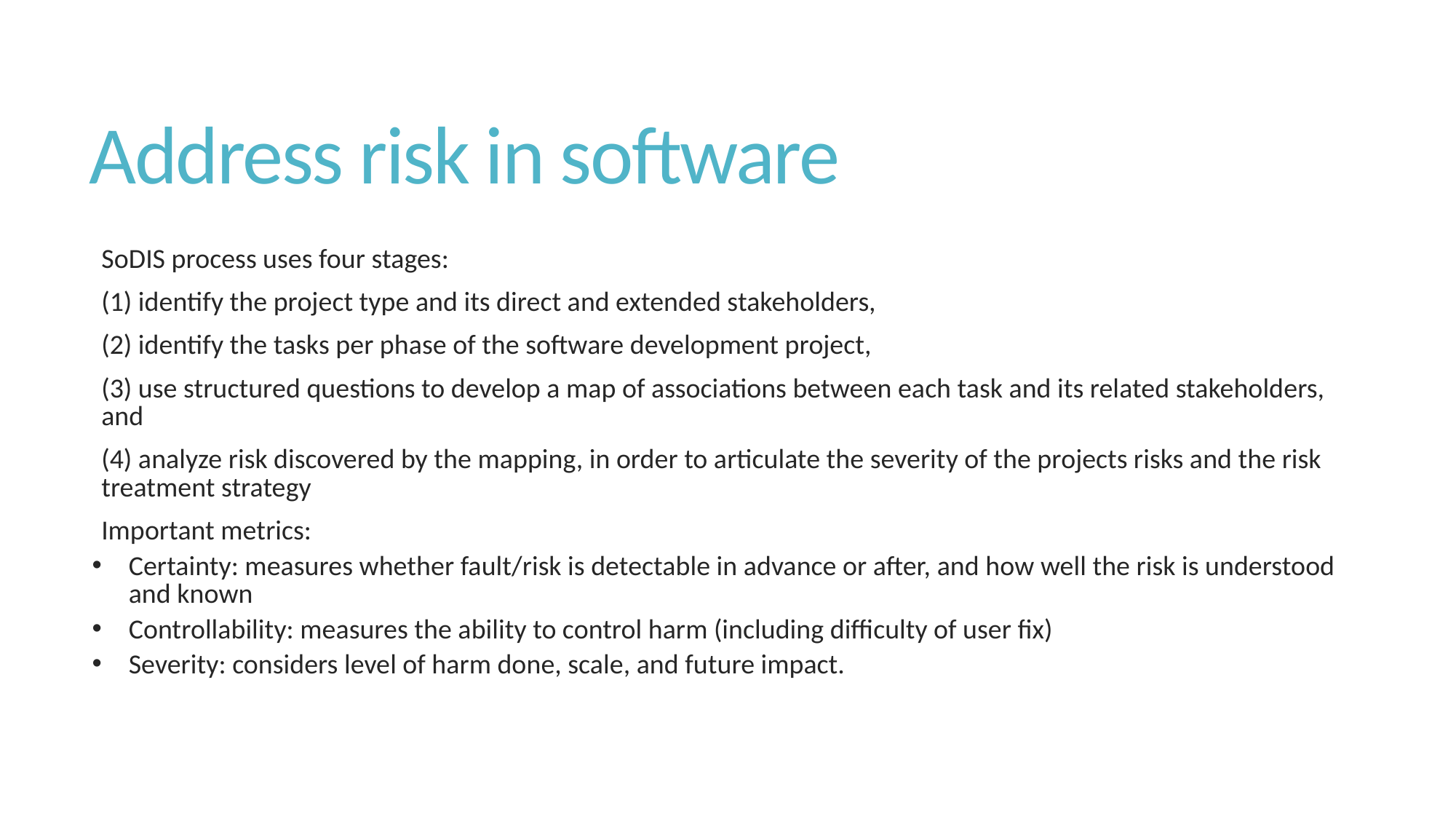

# Address risk in software
SoDIS process uses four stages:
(1) identify the project type and its direct and extended stakeholders,
(2) identify the tasks per phase of the software development project,
(3) use structured questions to develop a map of associations between each task and its related stakeholders, and
(4) analyze risk discovered by the mapping, in order to articulate the severity of the projects risks and the risk treatment strategy
Important metrics:
Certainty: measures whether fault/risk is detectable in advance or after, and how well the risk is understood and known
Controllability: measures the ability to control harm (including difficulty of user fix)
Severity: considers level of harm done, scale, and future impact.